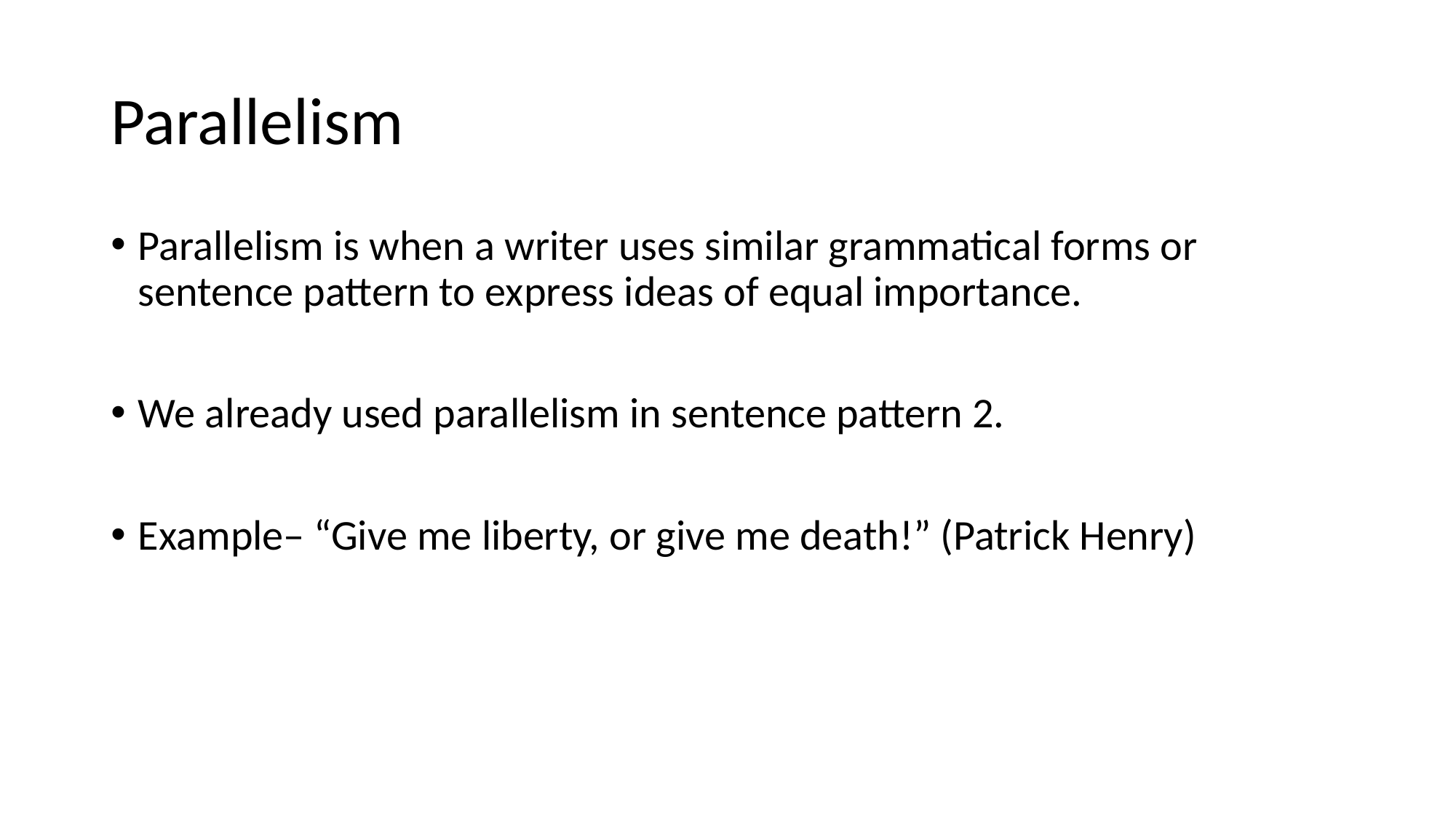

# Parallelism
Parallelism is when a writer uses similar grammatical forms or sentence pattern to express ideas of equal importance.

We already used parallelism in sentence pattern 2.

Example– “Give me liberty, or give me death!” (Patrick Henry)